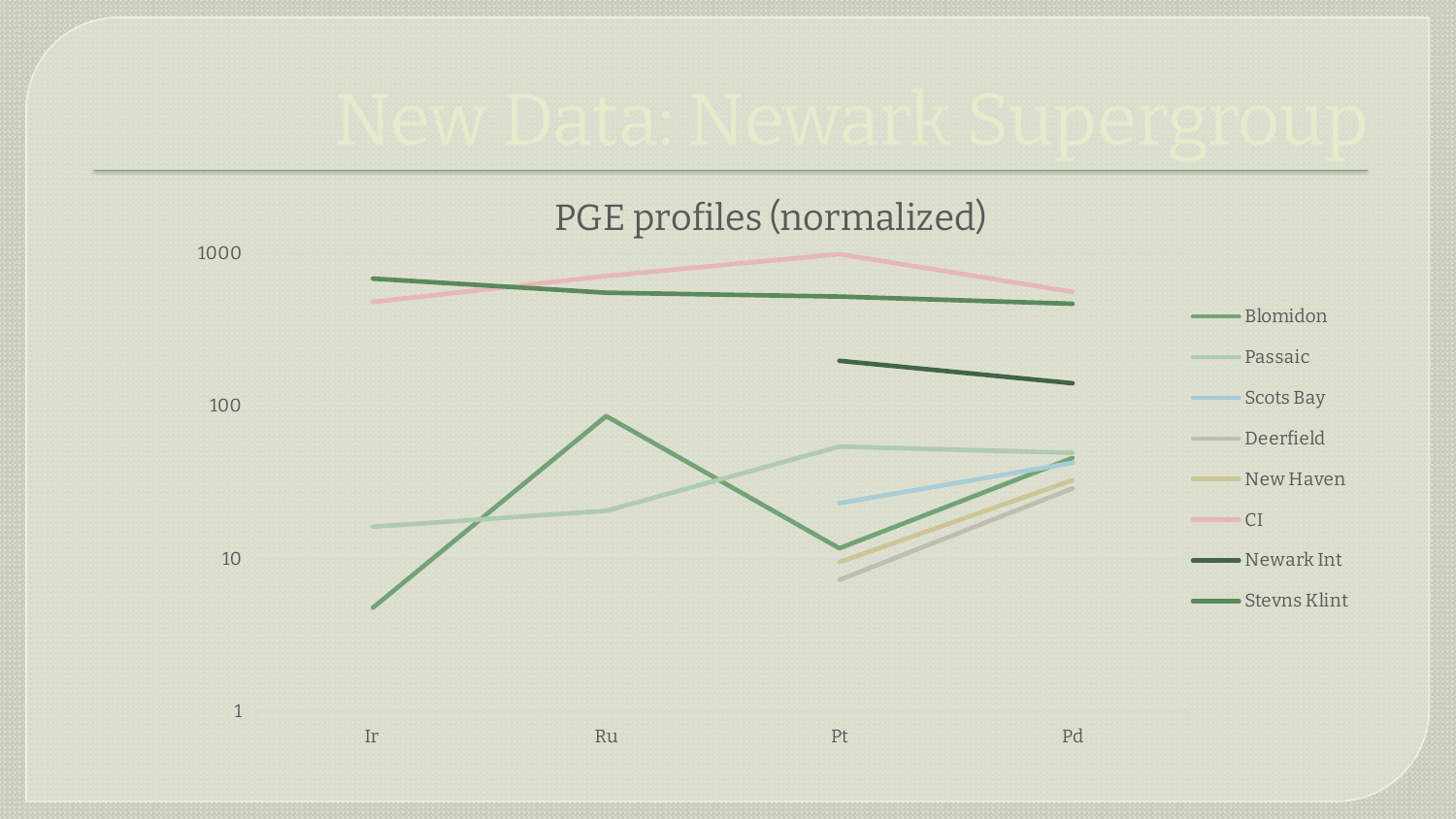

# New Data: Newark Supergroup

### Chart: PGE profiles (normalized)

| Category | Blomidon | Passaic | Scots Bay | Deerfield | New Haven | CI | Newark Int | Stevns Klint |
|---|---|---|---|---|---|---|---|---|
| Ir  | 4.78 | 16.2 | 8.5 | 1.87 | 8.1 | 481.0 | 27.1 | 684.0 |
| Ru | 86.0 | 20.6 | None | None | None | 712.0 | None | 553.0 |
| Pt | 11.7 | 54.3 | 23.1 | 7.27 | 9.5 | 990.0 | 198.0 | 522.0 |
| Pd | 45.7 | 49.5 | 42.5 | 28.9 | 32.7 | 560.0 | 141.1 | 468.0 |